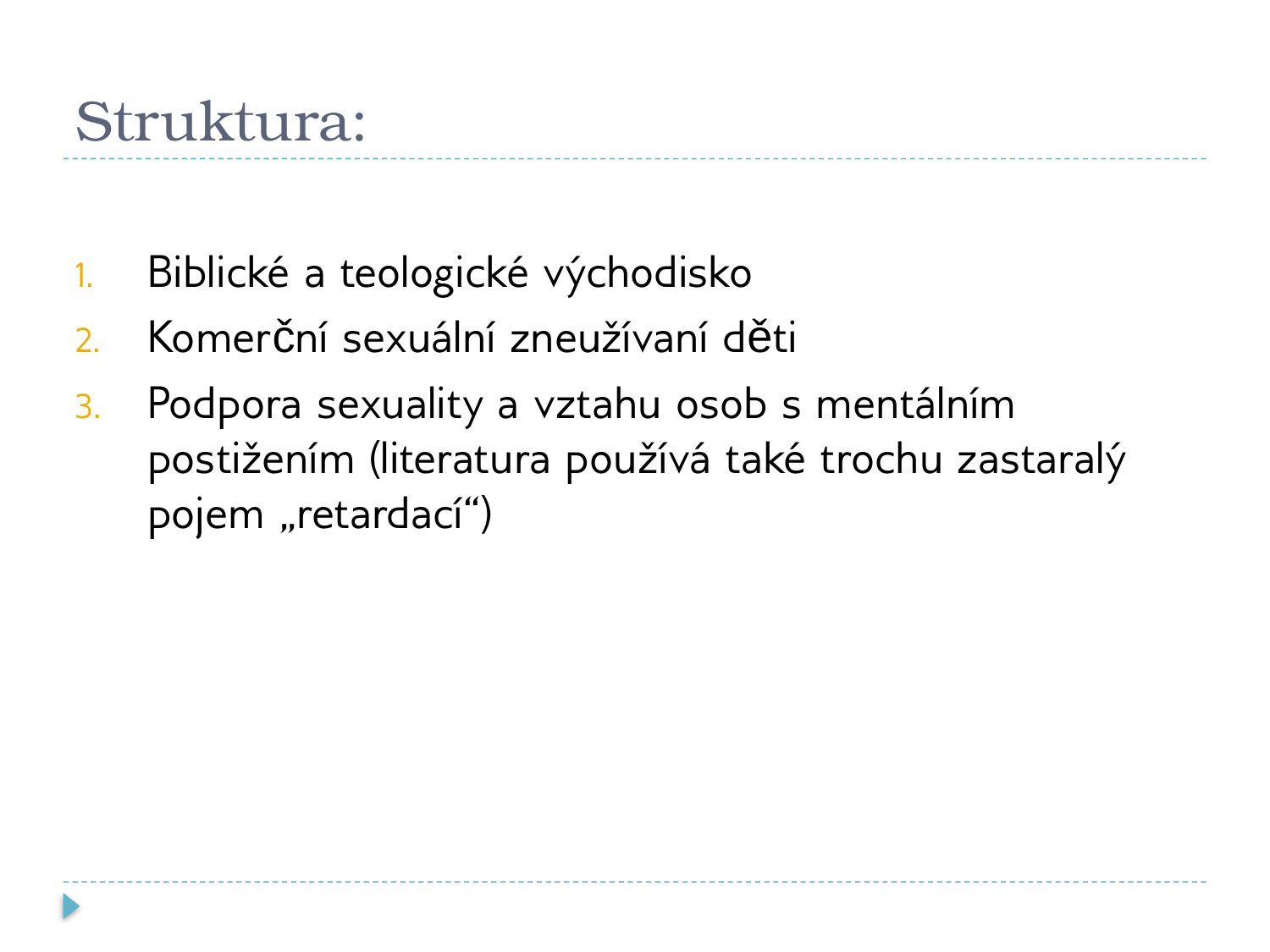

# Struktura:

Biblické a teologické východisko
Komerční sexuální zneužívaní děti
Podpora sexuality a vztahu osob s mentálním postižením (literatura používá také trochu zastaralý pojem „retardací“)